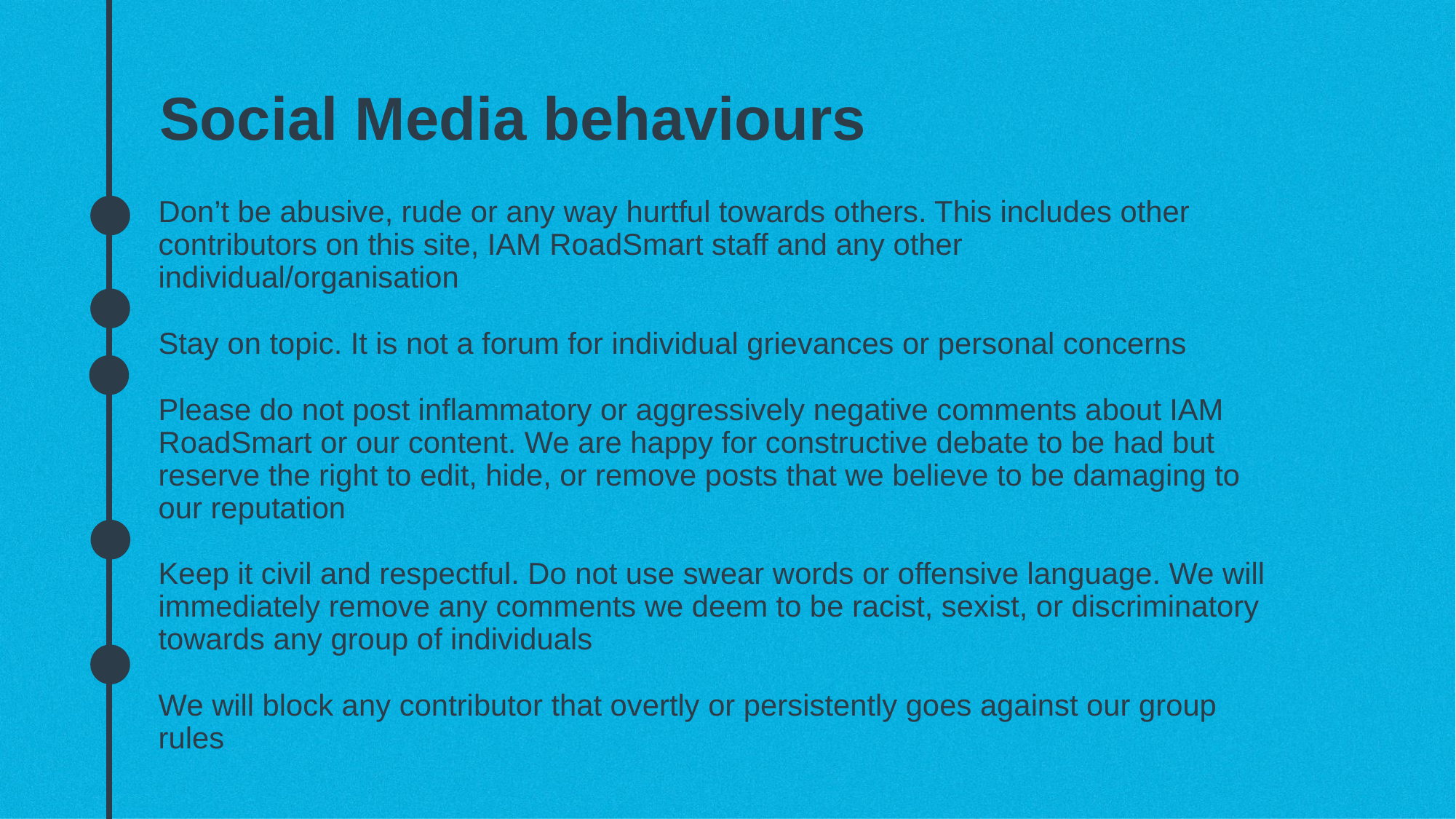

Social Media behaviours ​
Don’t be abusive, rude or any way hurtful towards others. This includes other contributors on this site, IAM RoadSmart staff and any other individual/organisation
Stay on topic. It is not a forum for individual grievances or personal concerns​
Please do not post inflammatory or aggressively negative comments about IAM RoadSmart or our content. We are happy for constructive debate to be had but reserve the right to edit, hide, or remove posts that we believe to be damaging to our reputation
Keep it civil and respectful. Do not use swear words or offensive language. We will immediately remove any comments we deem to be racist, sexist, or discriminatory towards any group of individuals
We will block any contributor that overtly or persistently goes against our group rules